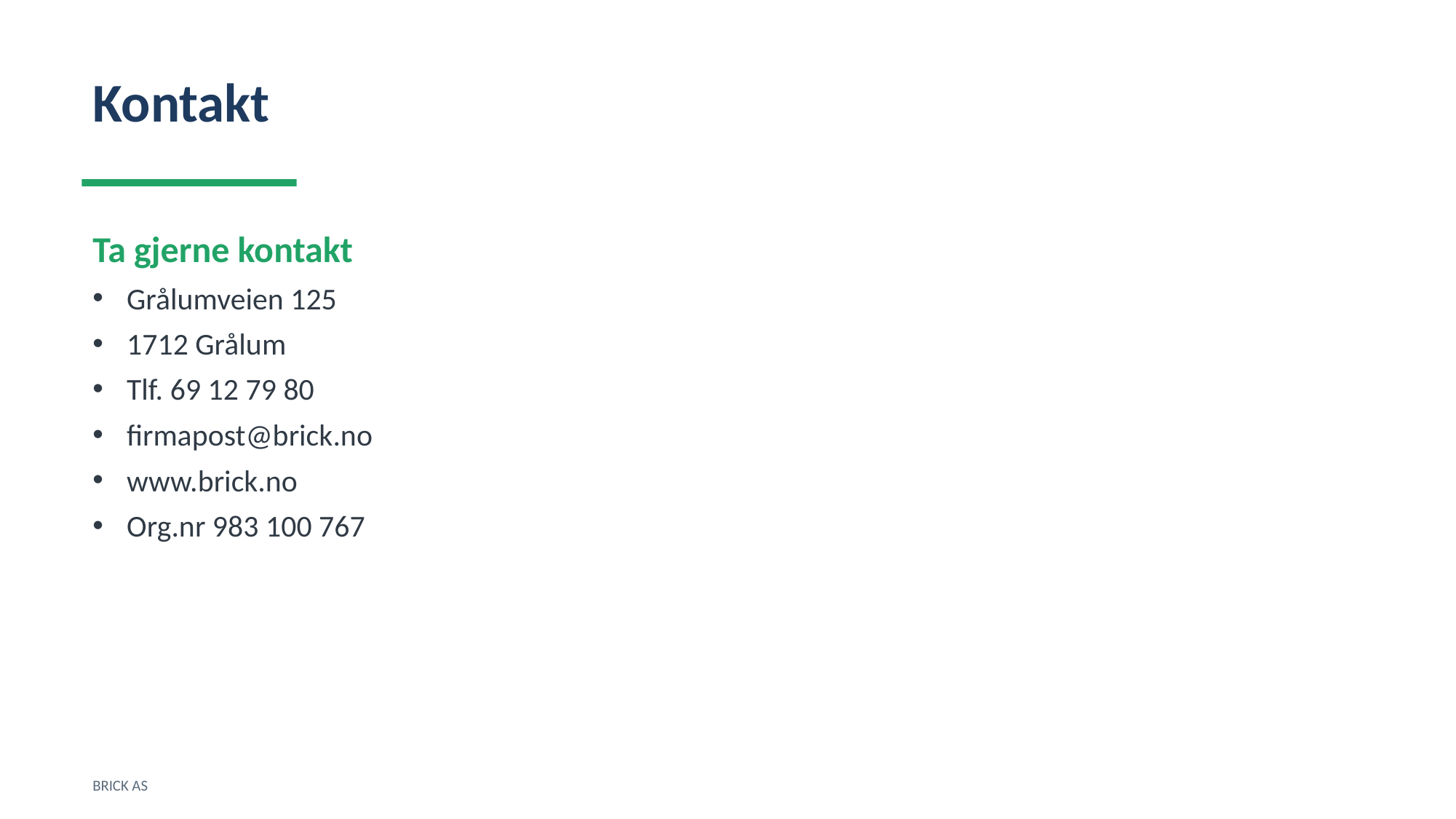

Kontakt

Ta gjerne kontakt
Grålumveien 125
1712 Grålum
Tlf. 69 12 79 80
firmapost@brick.no
www.brick.no
Org.nr 983 100 767
BRICK AS